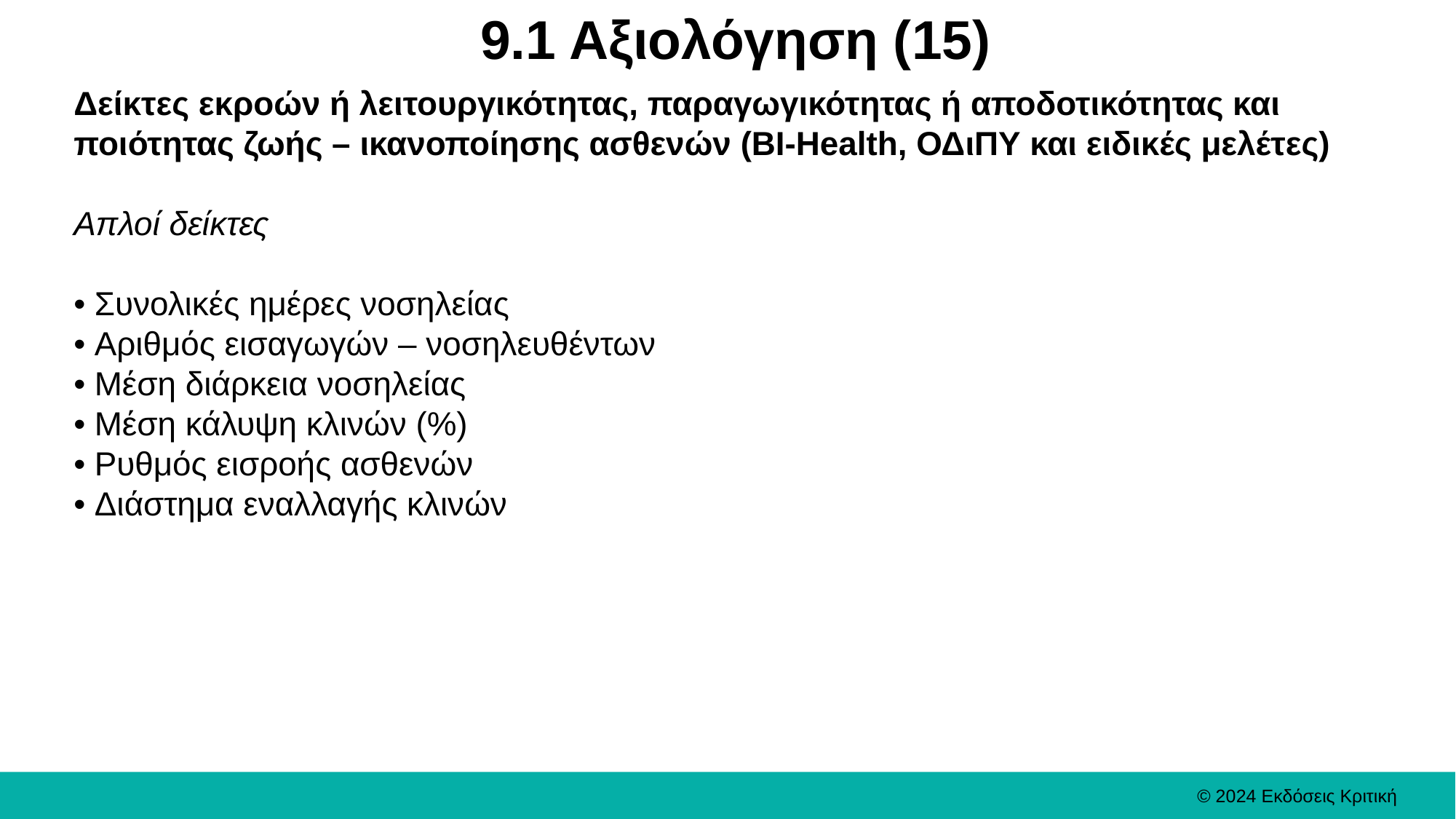

# 9.1 Αξιολόγηση (15)
Δείκτες εκροών ή λειτουργικότητας, παραγωγικότητας ή αποδοτικότητας και ποιότητας ζωής – ικανοποίησης ασθενών (ΒΙ-Health, ΟΔιΠΥ και ειδικές μελέτες)

Απλοί δείκτες

• Συνολικές ημέρες νοσηλείας
• Αριθμός εισαγωγών – νοσηλευθέντων
• Μέση διάρκεια νοσηλείας
• Μέση κάλυψη κλινών (%)
• Ρυθμός εισροής ασθενών
• Διάστημα εναλλαγής κλινών

© 2024 Εκδόσεις Κριτική